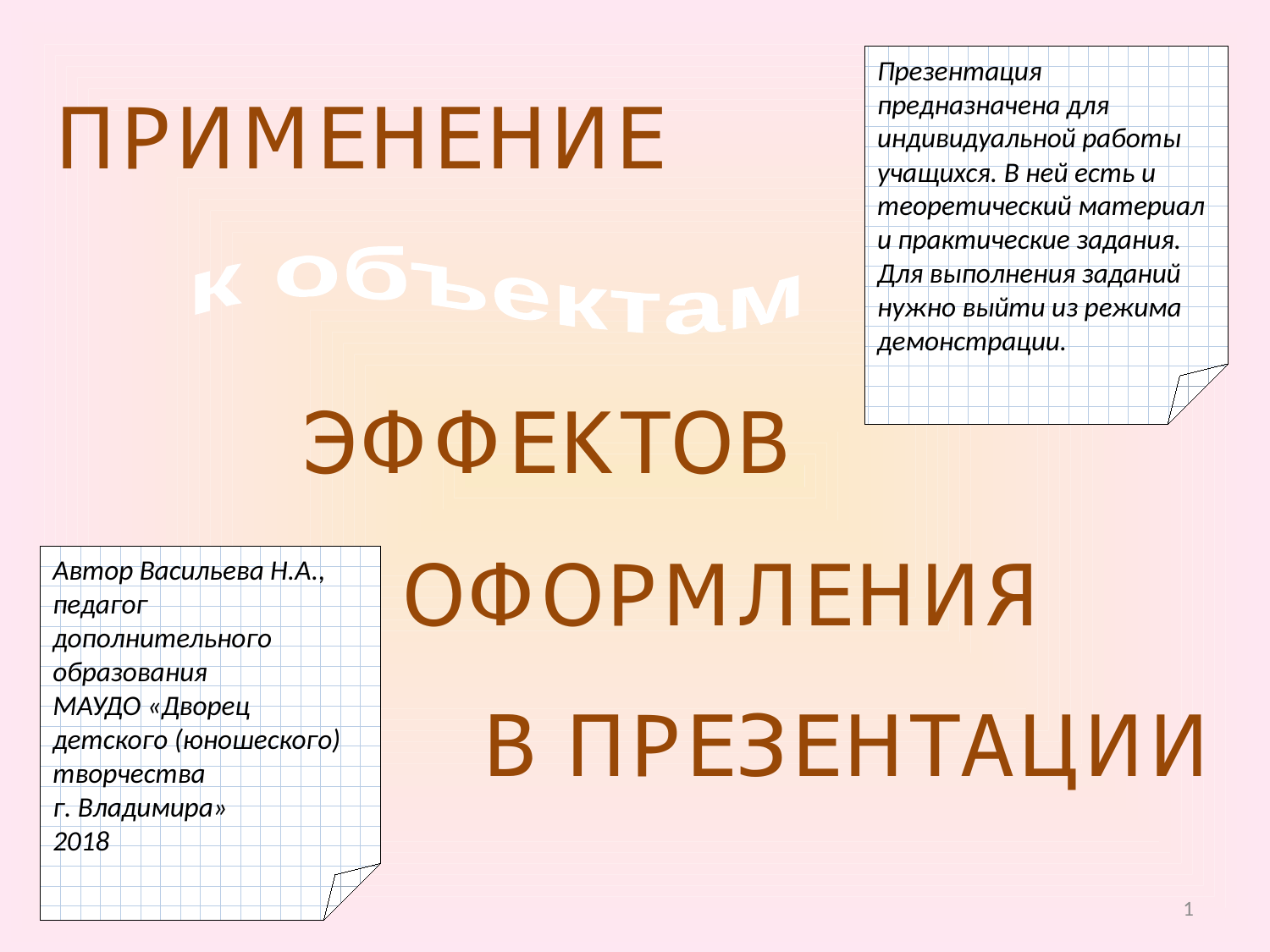

ПРИМЕНЕНИЕ

          ЭФФЕКТОВ
              ОФОРМЛЕНИЯ
Презентация предназначена для индивидуальной работы учащихся. В ней есть и теоретический материал и практические задания. Для выполнения заданий нужно выйти из режима демонстрации.
к объектам
Автор Васильева Н.А.,
педагог дополнительного образования
МАУДО «Дворец детского (юношеского) творчества
г. Владимира»
2018
В презентации
1